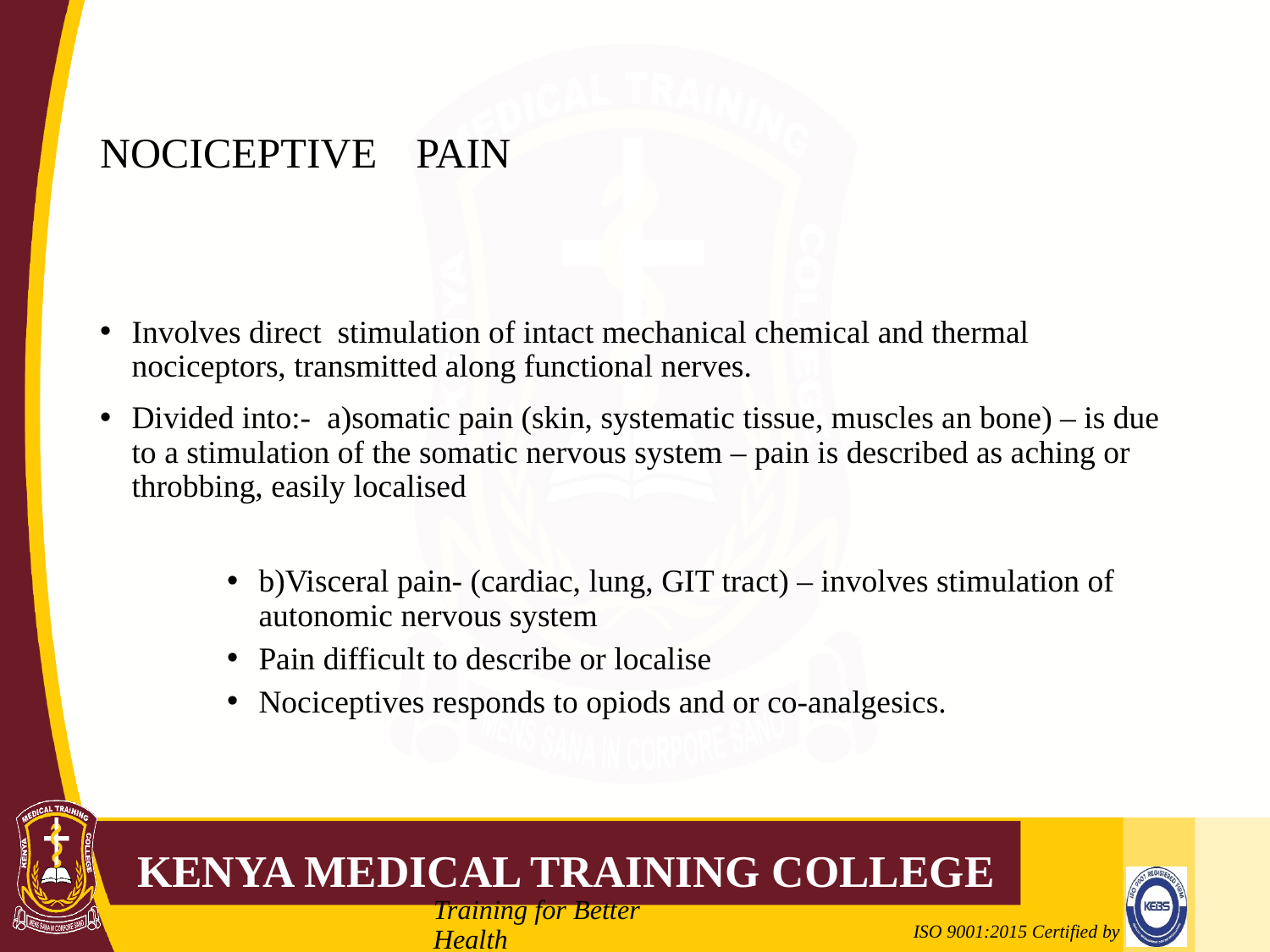

# NOCICEPTIVE  PAIN

Involves direct  stimulation of intact mechanical chemical and thermal nociceptors, transmitted along functional nerves.
Divided into:-  a)somatic pain (skin, systematic tissue, muscles an bone) – is due to a stimulation of the somatic nervous system – pain is described as aching or throbbing, easily localised

b)Visceral pain- (cardiac, lung, GIT tract) – involves stimulation of autonomic nervous system
Pain difficult to describe or localise
Nociceptives responds to opiods and or co-analgesics.